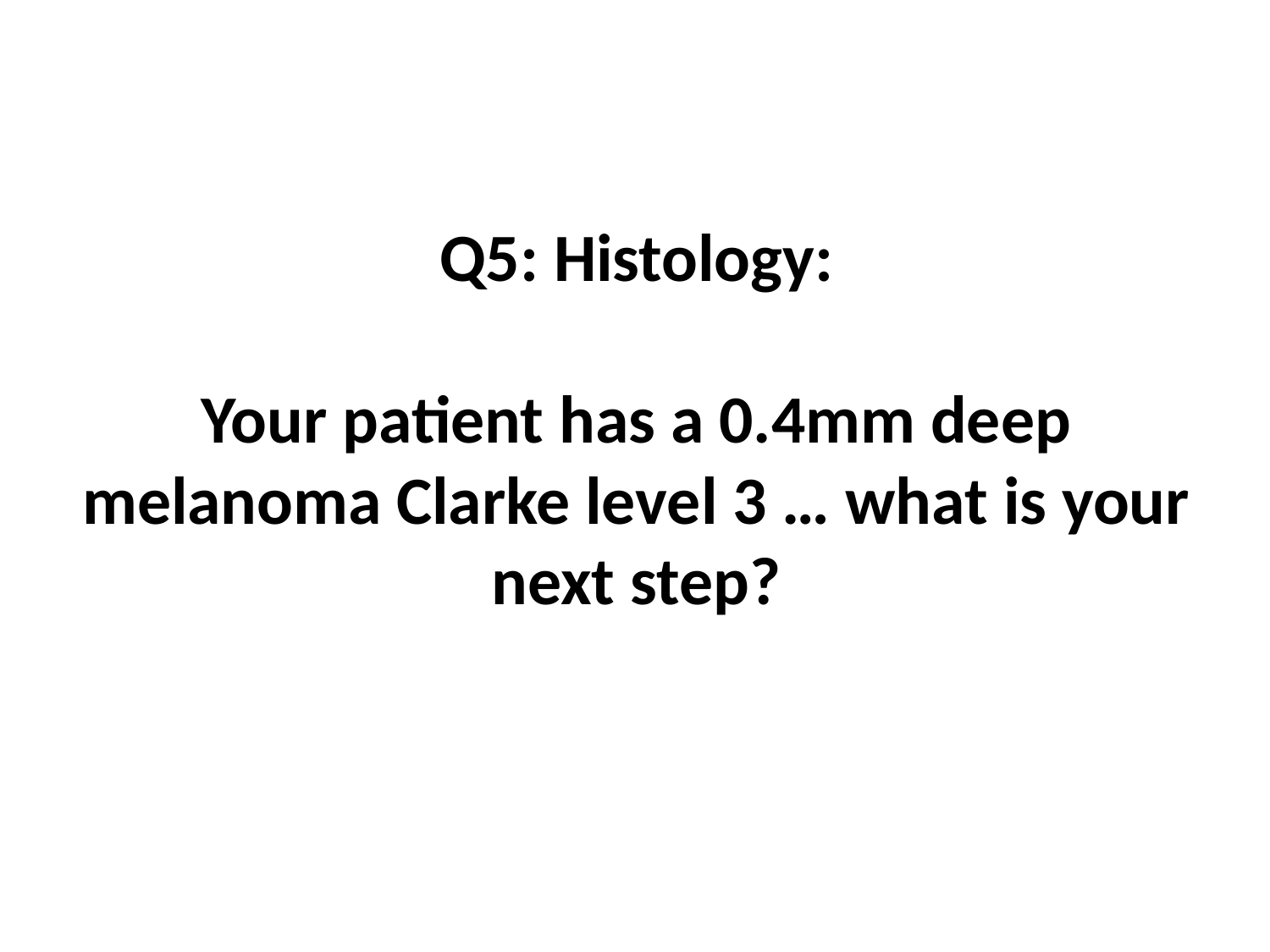

# Q5: Histology: Your patient has a 0.4mm deep melanoma Clarke level 3 … what is your next step?